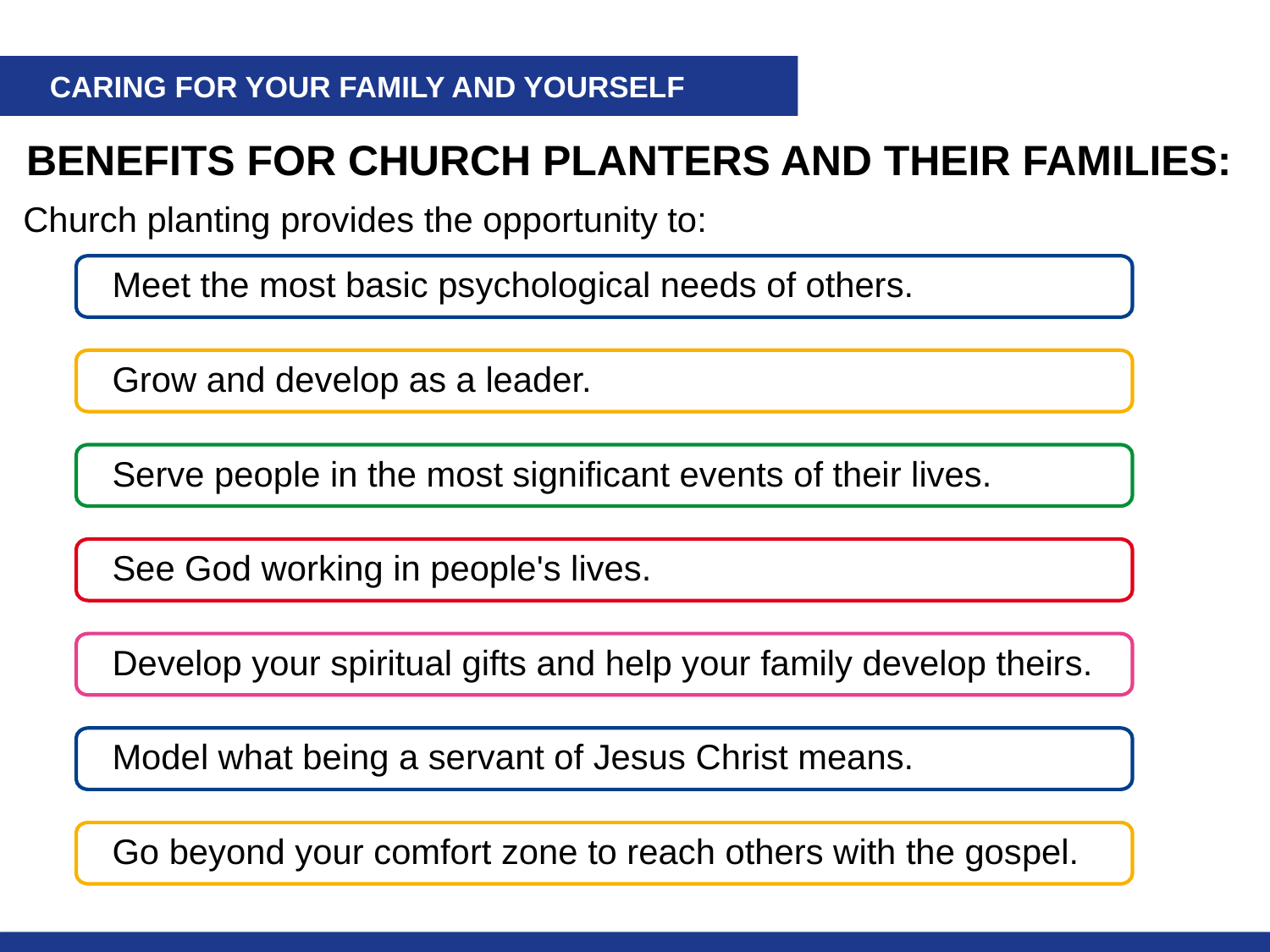

CARING FOR YOUR FAMILY AND YOURSELF
BENEFITS FOR CHURCH PLANTERS AND THEIR FAMILIES:
Church planting provides the opportunity to:
Meet the most basic psychological needs of others.
Grow and develop as a leader.
Serve people in the most significant events of their lives.
See God working in people's lives.
Develop your spiritual gifts and help your family develop theirs.
Model what being a servant of Jesus Christ means.
Go beyond your comfort zone to reach others with the gospel.